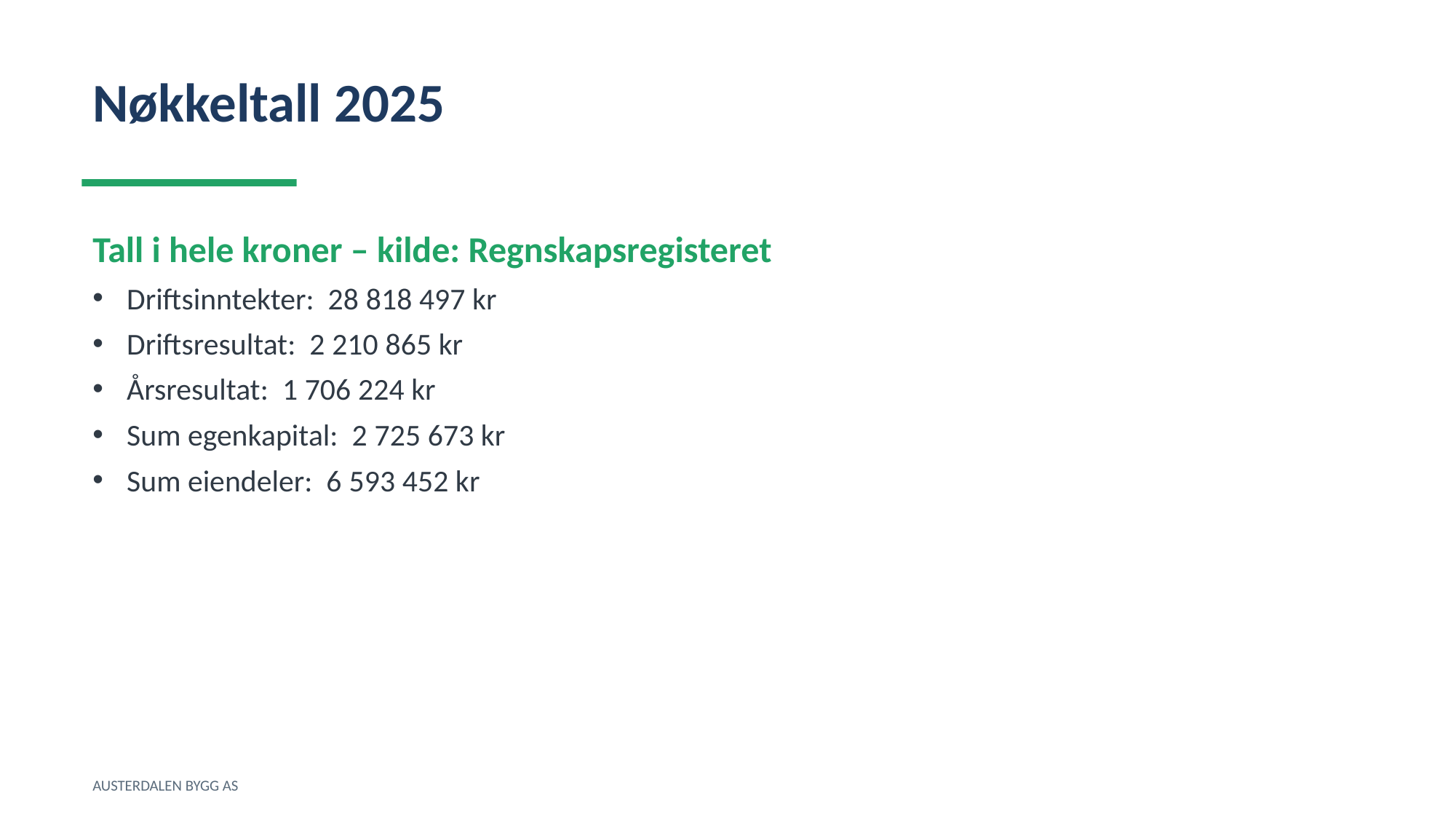

Nøkkeltall 2025

Tall i hele kroner – kilde: Regnskapsregisteret
Driftsinntekter:  28 818 497 kr
Driftsresultat:  2 210 865 kr
Årsresultat:  1 706 224 kr
Sum egenkapital:  2 725 673 kr
Sum eiendeler:  6 593 452 kr
AUSTERDALEN BYGG AS